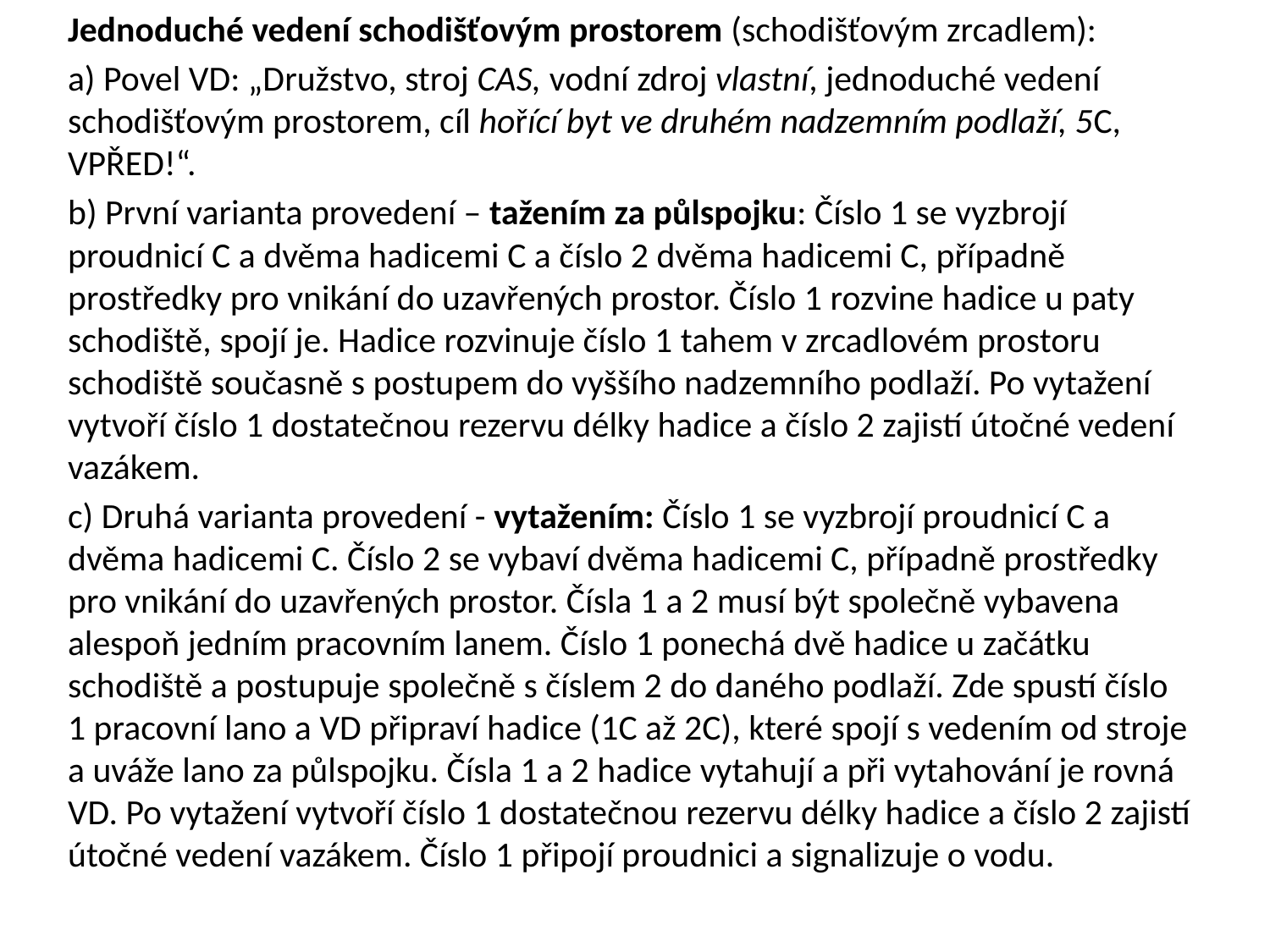

Jednoduché vedení schodišťovým prostorem (schodišťovým zrcadlem):
a) Povel VD: „Družstvo, stroj CAS, vodní zdroj vlastní, jednoduché vedení schodišťovým prostorem, cíl hořící byt ve druhém nadzemním podlaží, 5C, VPŘED!“.
b) První varianta provedení – tažením za půlspojku: Číslo 1 se vyzbrojí proudnicí C a dvěma hadicemi C a číslo 2 dvěma hadicemi C, případně prostředky pro vnikání do uzavřených prostor. Číslo 1 rozvine hadice u paty schodiště, spojí je. Hadice rozvinuje číslo 1 tahem v zrcadlovém prostoru schodiště současně s postupem do vyššího nadzemního podlaží. Po vytažení vytvoří číslo 1 dostatečnou rezervu délky hadice a číslo 2 zajistí útočné vedení vazákem.
c) Druhá varianta provedení - vytažením: Číslo 1 se vyzbrojí proudnicí C a dvěma hadicemi C. Číslo 2 se vybaví dvěma hadicemi C, případně prostředky pro vnikání do uzavřených prostor. Čísla 1 a 2 musí být společně vybavena alespoň jedním pracovním lanem. Číslo 1 ponechá dvě hadice u začátku schodiště a postupuje společně s číslem 2 do daného podlaží. Zde spustí číslo 1 pracovní lano a VD připraví hadice (1C až 2C), které spojí s vedením od stroje a uváže lano za půlspojku. Čísla 1 a 2 hadice vytahují a při vytahování je rovná VD. Po vytažení vytvoří číslo 1 dostatečnou rezervu délky hadice a číslo 2 zajistí útočné vedení vazákem. Číslo 1 připojí proudnici a signalizuje o vodu.
#